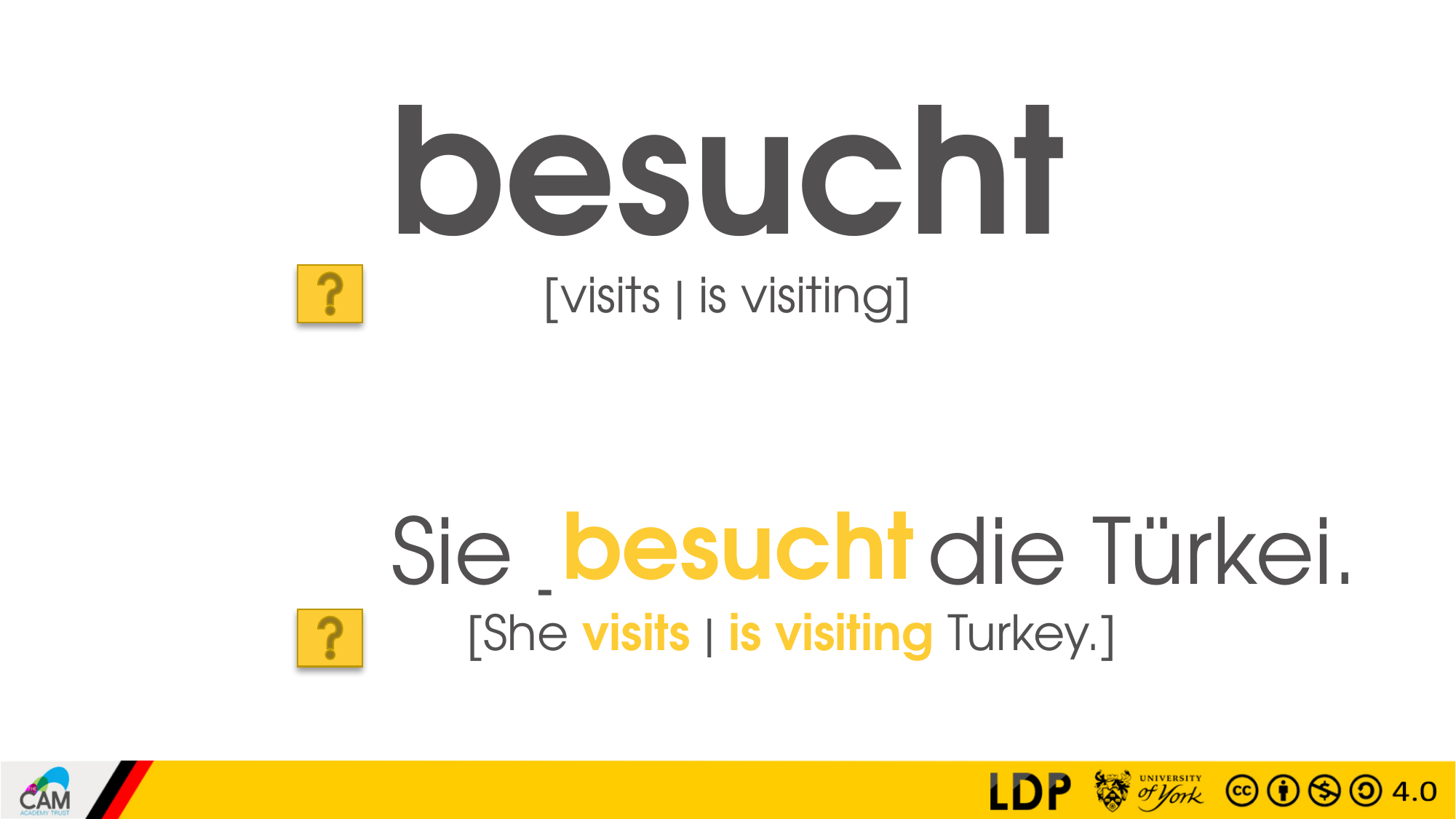

# besucht
[visits | is visiting]

besucht
Sie ________ die Türkei.
[She visits | is visiting Turkey.]